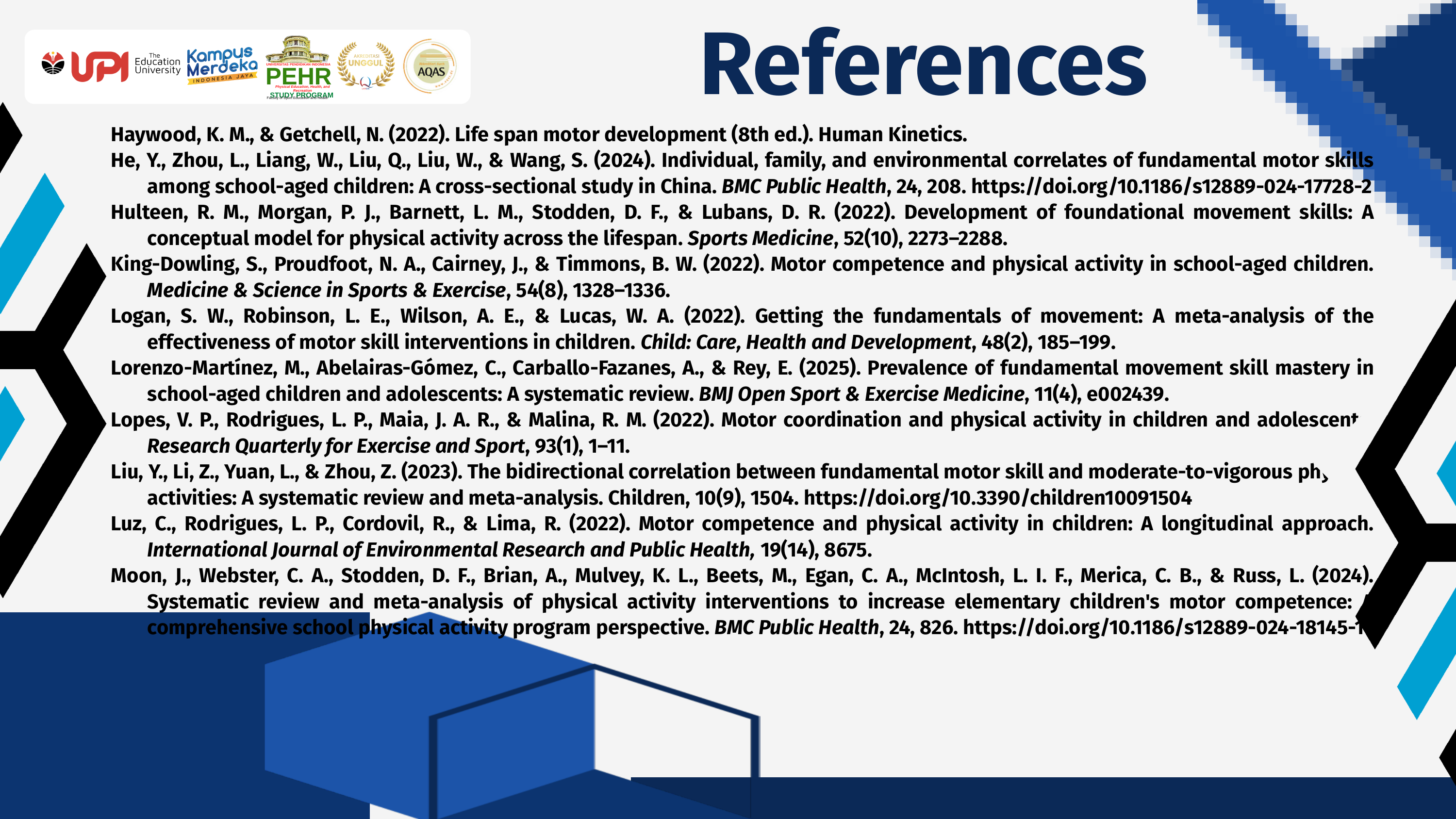

References

UNIVERSITAS PENDIDIKAN INDONESIA
PEHR
Physical Education, Health, and Recreation
STUDY PROGRAM
Faculty of Sport Education and Health

Haywood, K. M., & Getchell, N. (2022). Life span motor development (8th ed.). Human Kinetics.
He, Y., Zhou, L., Liang, W., Liu, Q., Liu, W., & Wang, S. (2024). Individual, family, and environmental correlates of fundamental motor skills among school-aged children: A cross-sectional study in China. BMC Public Health, 24, 208. https://doi.org/10.1186/s12889-024-17728-2
Hulteen, R. M., Morgan, P. J., Barnett, L. M., Stodden, D. F., & Lubans, D. R. (2022). Development of foundational movement skills: A conceptual model for physical activity across the lifespan. Sports Medicine, 52(10), 2273–2288.
King-Dowling, S., Proudfoot, N. A., Cairney, J., & Timmons, B. W. (2022). Motor competence and physical activity in school-aged children. Medicine & Science in Sports & Exercise, 54(8), 1328–1336.
Logan, S. W., Robinson, L. E., Wilson, A. E., & Lucas, W. A. (2022). Getting the fundamentals of movement: A meta-analysis of the effectiveness of motor skill interventions in children. Child: Care, Health and Development, 48(2), 185–199.
Lorenzo-Martínez, M., Abelairas-Gómez, C., Carballo-Fazanes, A., & Rey, E. (2025). Prevalence of fundamental movement skill mastery in school-aged children and adolescents: A systematic review. BMJ Open Sport & Exercise Medicine, 11(4), e002439.
Lopes, V. P., Rodrigues, L. P., Maia, J. A. R., & Malina, R. M. (2022). Motor coordination and physical activity in children and adolescents. Research Quarterly for Exercise and Sport, 93(1), 1–11.
Liu, Y., Li, Z., Yuan, L., & Zhou, Z. (2023). The bidirectional correlation between fundamental motor skill and moderate-to-vigorous physical activities: A systematic review and meta-analysis. Children, 10(9), 1504. https://doi.org/10.3390/children10091504
Luz, C., Rodrigues, L. P., Cordovil, R., & Lima, R. (2022). Motor competence and physical activity in children: A longitudinal approach. International Journal of Environmental Research and Public Health, 19(14), 8675.
Moon, J., Webster, C. A., Stodden, D. F., Brian, A., Mulvey, K. L., Beets, M., Egan, C. A., McIntosh, L. I. F., Merica, C. B., & Russ, L. (2024). Systematic review and meta-analysis of physical activity interventions to increase elementary children's motor competence: A comprehensive school physical activity program perspective. BMC Public Health, 24, 826. https://doi.org/10.1186/s12889-024-18145-1